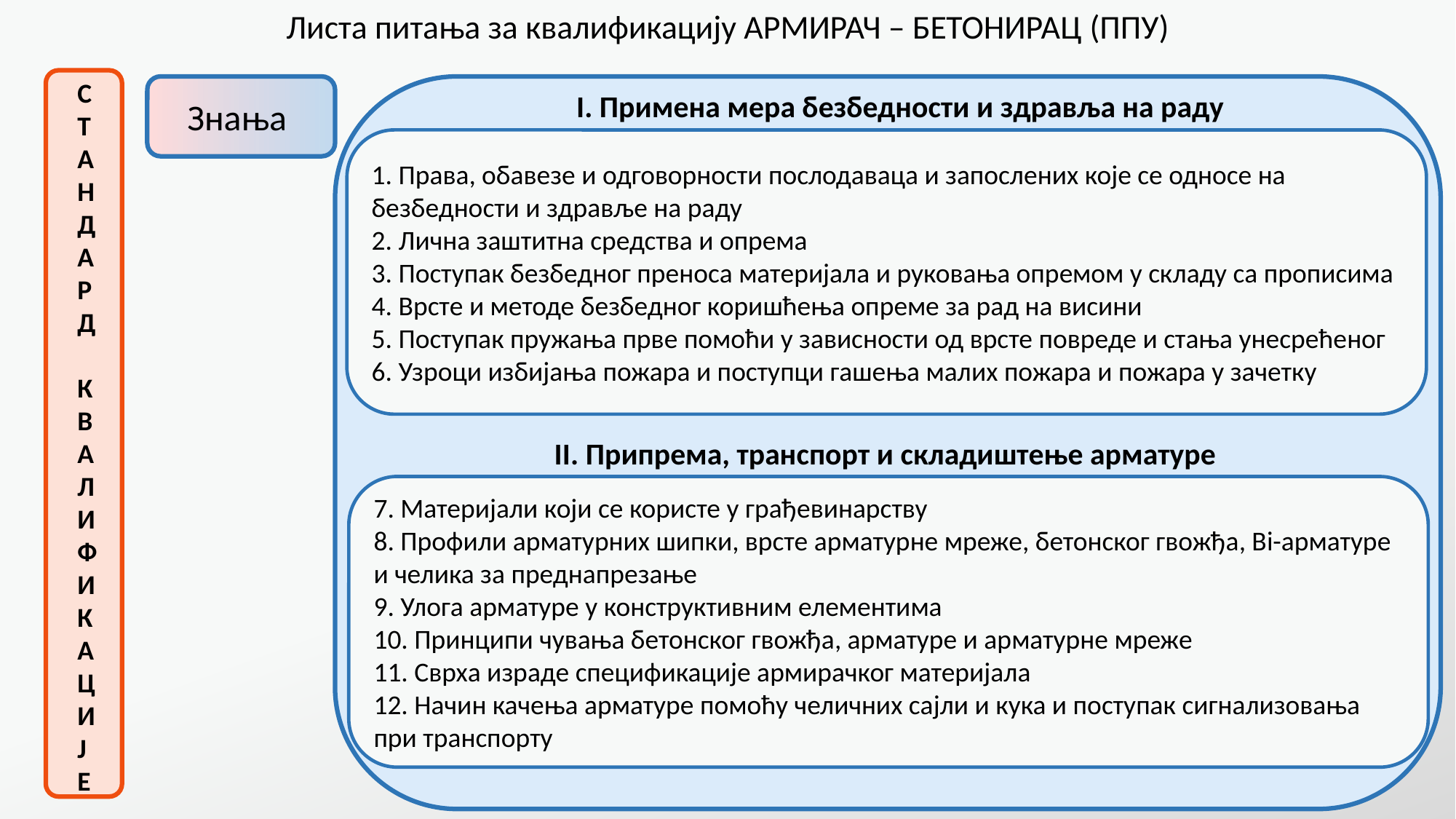

Листа питања за квалификацију АРМИРАЧ – БЕТОНИРАЦ (ППУ)

СТАНДАРД
 КВАЛИФИКАЦИЈЕ
Знања

I. Примена мера безбедности и здравља на раду
1. Права, обавезе и одговорности послодаваца и запослених које се односе на безбедности и здравље на раду
2. Лична заштитна средства и опрема
3. Поступак безбедног преноса материјала и руковања опремом у складу са прописима
4. Врсте и методе безбедног коришћења опреме за рад на висини
5. Поступак пружања прве помоћи у зависности од врсте повреде и стања унесрећеног
6. Узроци избијања пожара и поступци гашења малих пожара и пожара у зачетку
II. Припрема, транспорт и складиштење арматуре
7. Материјали који се користе у грађевинарству
8. Профили арматурних шипки, врсте арматурне мреже, бетонског гвожђа, Bi-арматуре и челика за преднапрезање
9. Улога арматуре у конструктивним елементима
10. Принципи чувања бетонског гвожђа, арматуре и арматурне мреже
11. Сврха израде спецификације армирачког материјала
12. Начин качења арматуре помоћу челичних сајли и кука и поступак сигнализовања при транспорту